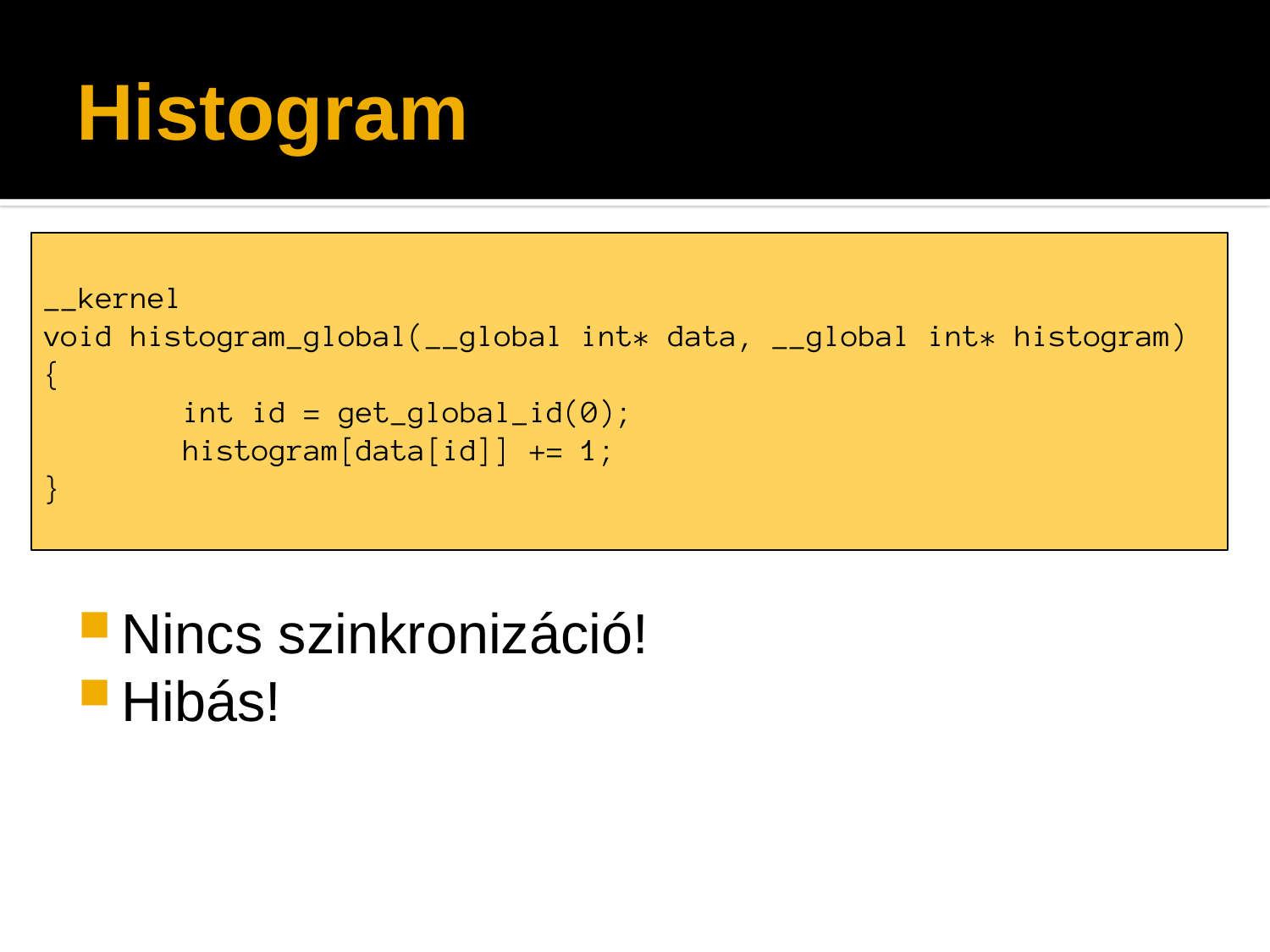

# Histogram

__kernel
void histogram_global(__global int* data, __global int* histogram)
{
        int id = get_global_id(0);
        histogram[data[id]] += 1;
}

Nincs szinkronizáció!
Hibás!